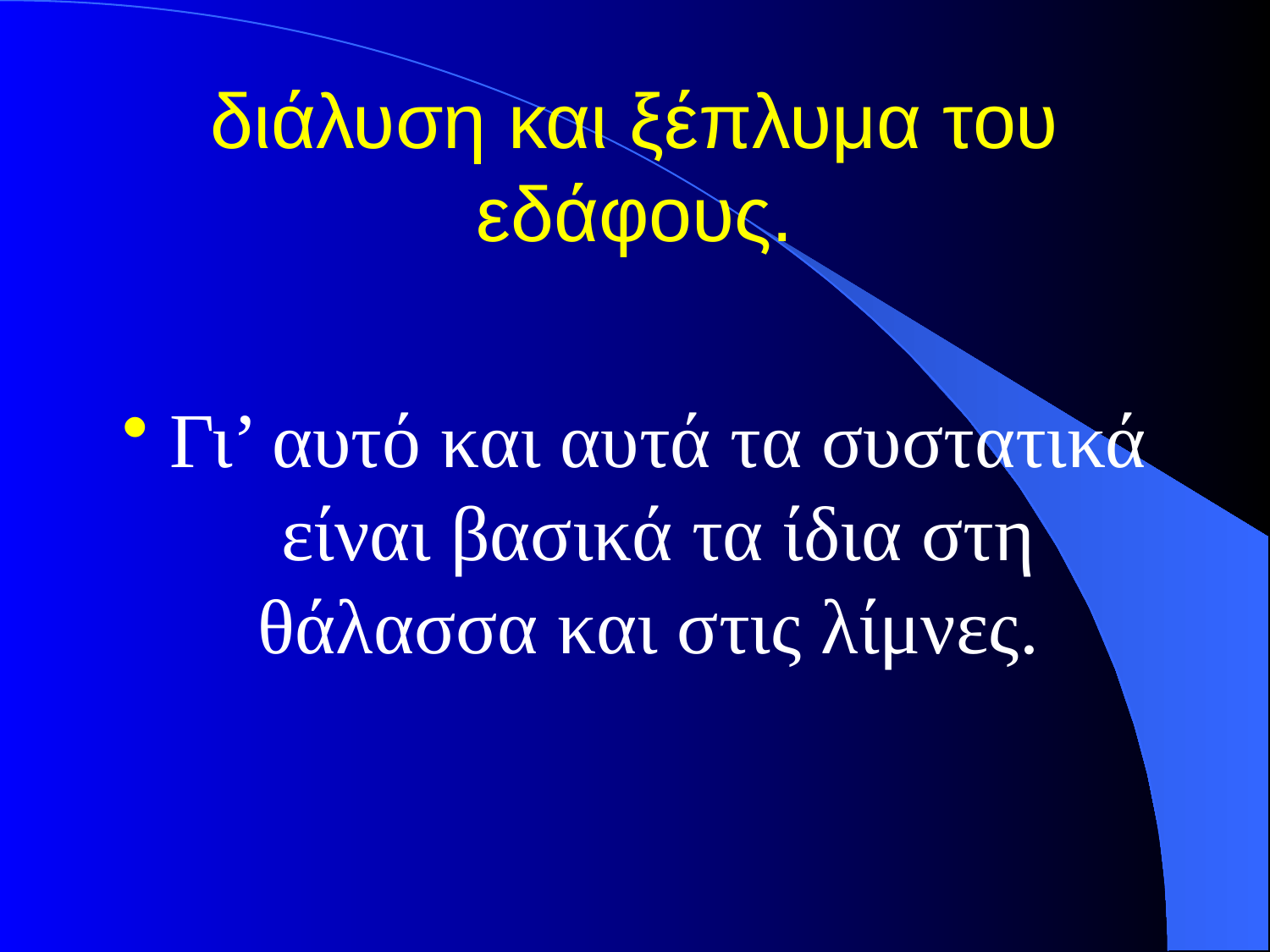

# διάλυση και ξέπλυμα του εδάφους.

Γι’ αυτό και αυτά τα συστατικά είναι βασικά τα ίδια στη θάλασσα και στις λίμνες.